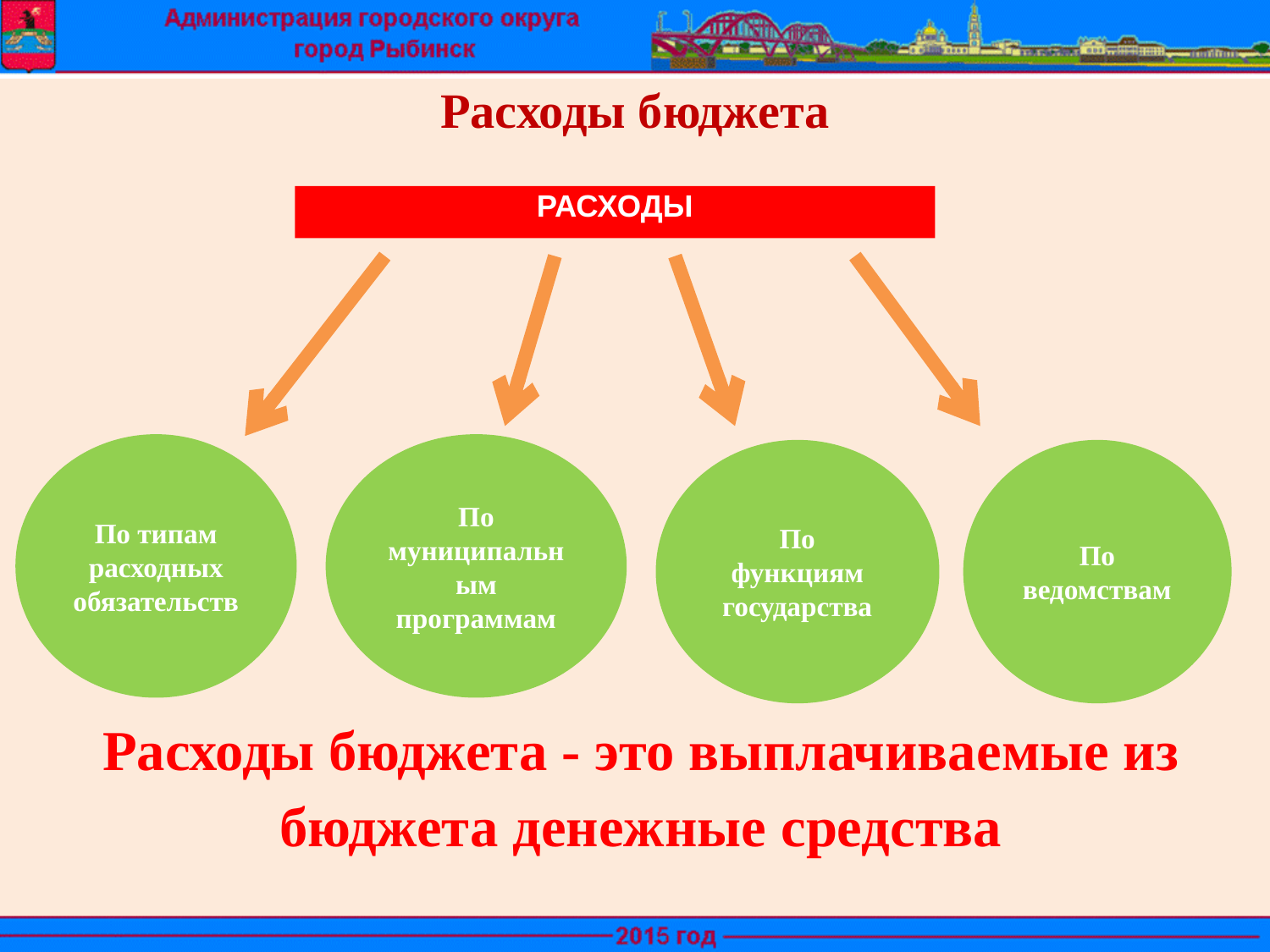

Расходы бюджета
РАСХОДЫ
По типам расходных обязательств
По муниципальным программам
По функциям государства
По ведомствам
Расходы бюджета - это выплачиваемые из бюджета денежные средства